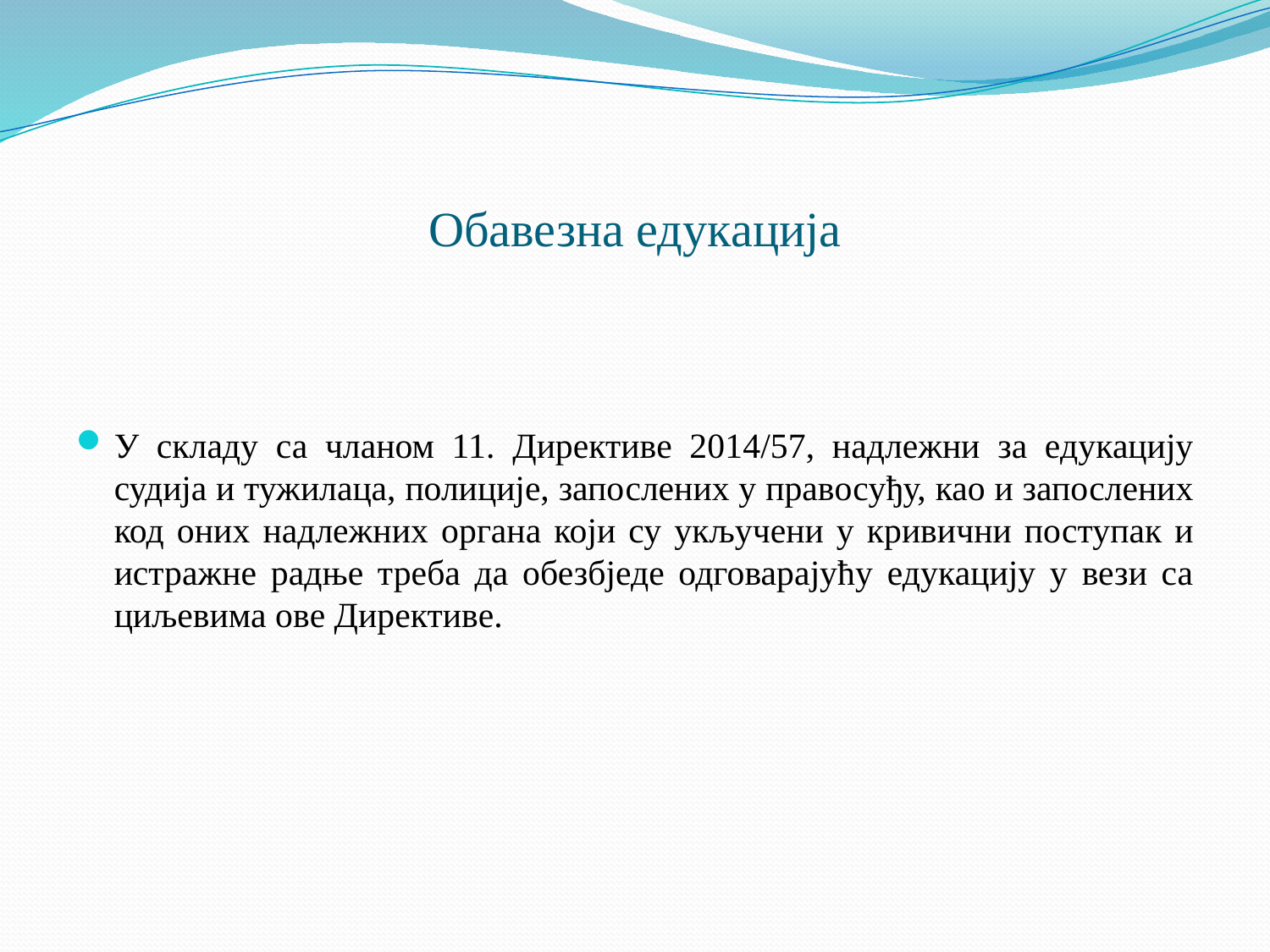

# Обавезна едукација

У складу са чланом 11. Директиве 2014/57, надлежни за едукацију судија и тужилаца, полиције, запослених у правосуђу, као и запослених код оних надлежних органа који су укључени у кривични поступак и истражне радње треба да обезбједе одговарајућу едукацију у вези са циљевима ове Директиве.